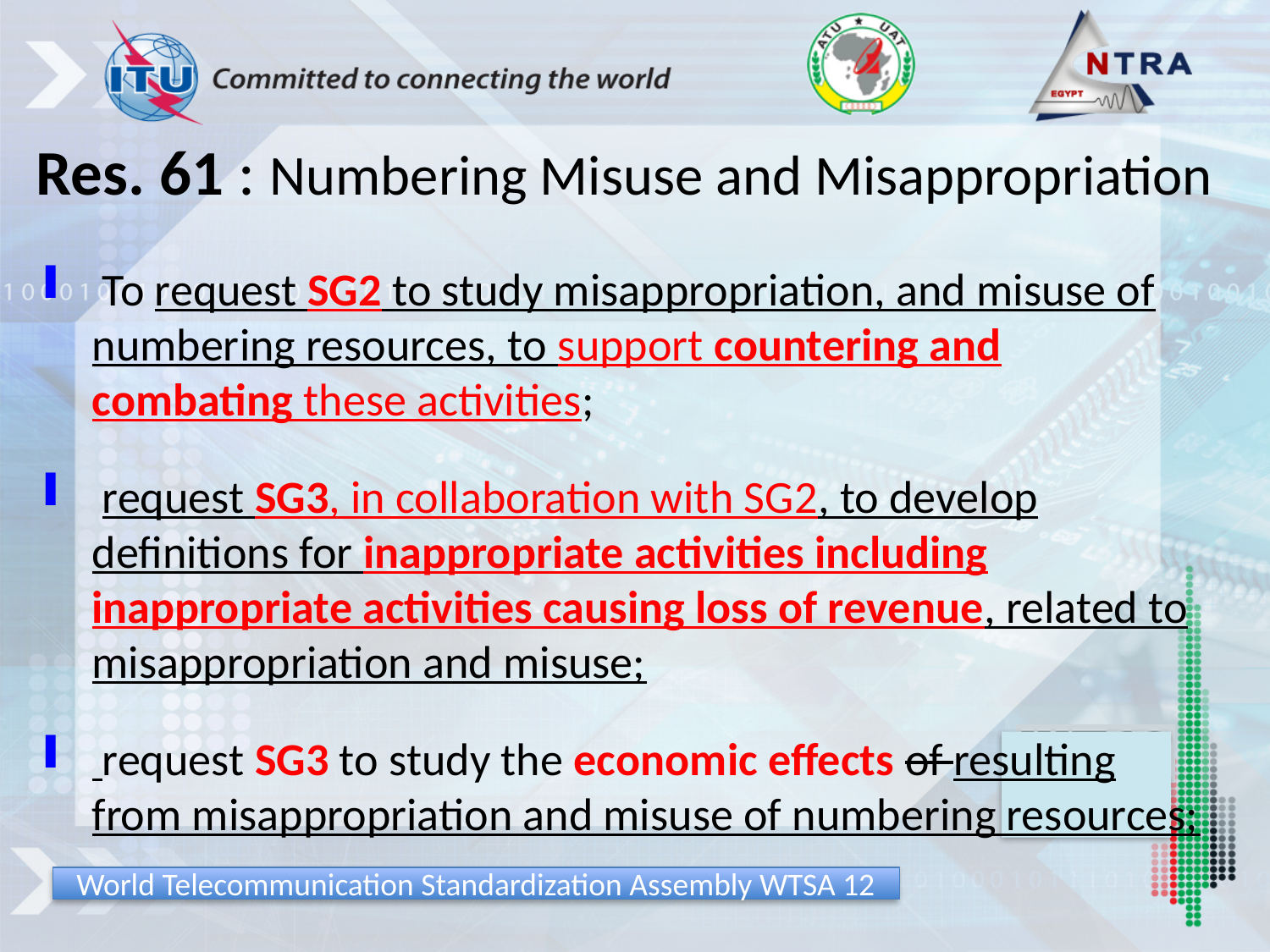

# Res. 61 : Numbering Misuse and Misappropriation
 To request SG2 to study misappropriation, and misuse of numbering resources, to support countering and combating these activities;
 request SG3, in collaboration with SG2, to develop definitions for inappropriate activities including inappropriate activities causing loss of revenue, related to misappropriation and misuse;
 request SG3 to study the economic effects of resulting from misappropriation and misuse of numbering resources;